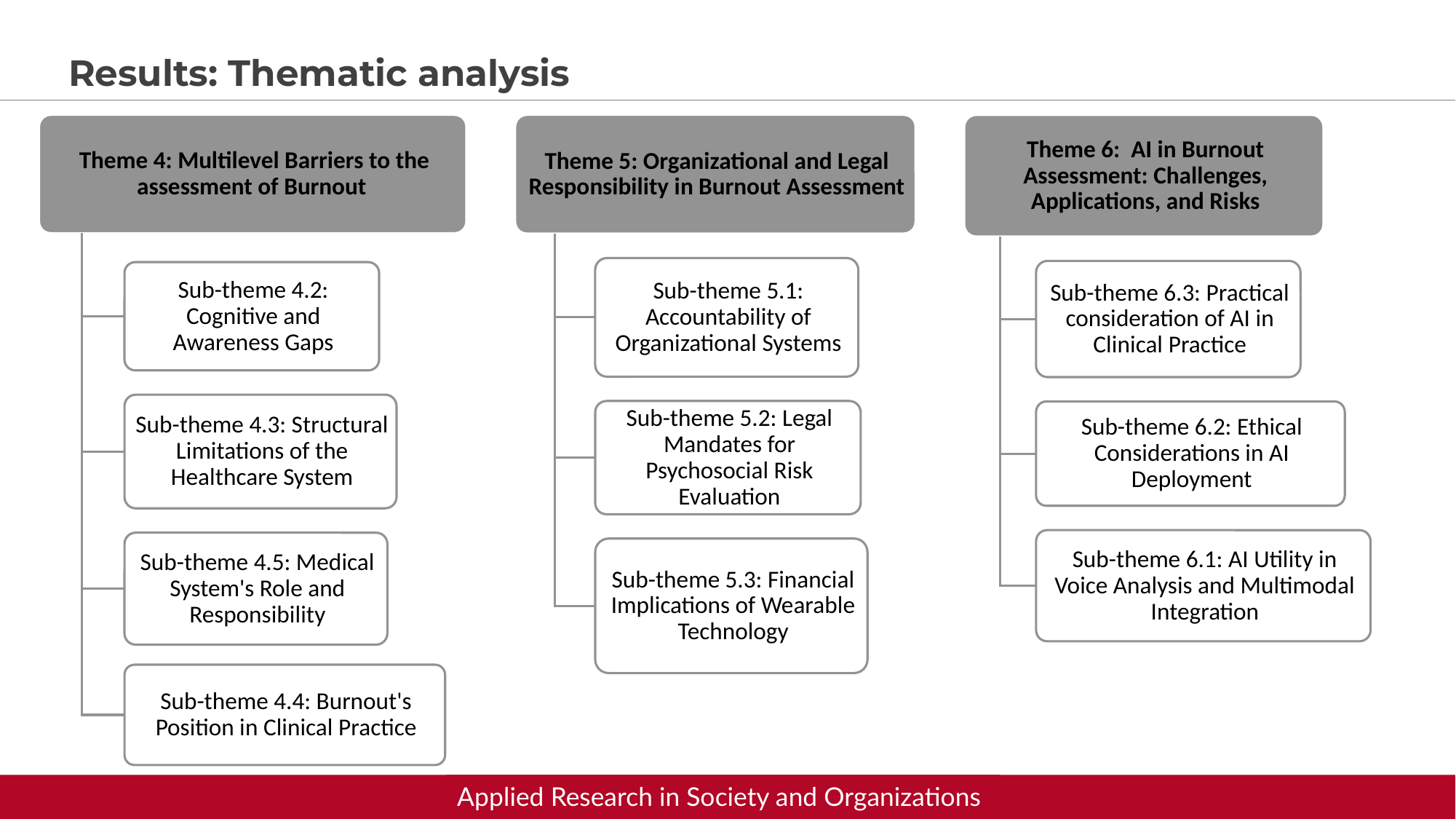

Results: Thematic analysis

Theme 4: Multilevel Barriers to the assessment of Burnout
Sub-theme 4.2: Cognitive and Awareness Gaps
Sub-theme 4.3: Structural Limitations of the Healthcare System
Sub-theme 4.5: Medical System's Role and Responsibility
Sub-theme 4.4: Burnout's Position in Clinical Practice
Theme 5: Organizational and Legal Responsibility in Burnout Assessment
Sub-theme 5.1: Accountability of Organizational Systems
Sub-theme 5.2: Legal Mandates for Psychosocial Risk Evaluation
Sub-theme 5.3: Financial Implications of Wearable Technology
Theme 6:  AI in Burnout Assessment: Challenges, Applications, and Risks
Sub-theme 6.3: Practical consideration of AI in Clinical Practice
Sub-theme 6.2: Ethical Considerations in AI Deployment
Sub-theme 6.1: AI Utility in Voice Analysis and Multimodal Integration

Applied Research in Society and Organizations